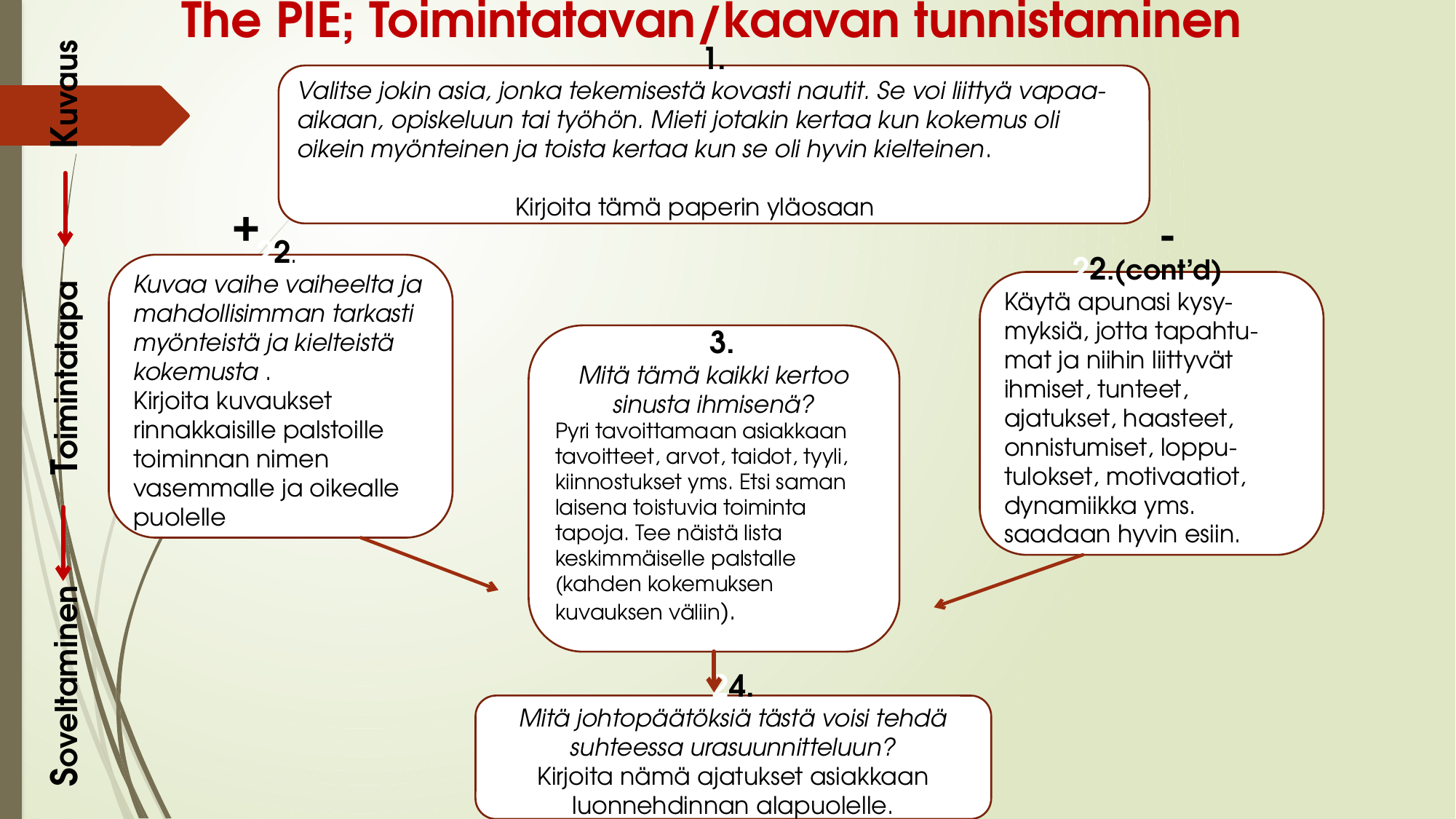

# The PIE; Toimintatavan/kaavan tunnistaminen
1.
Valitse jokin asia, jonka tekemisestä kovasti nautit. Se voi liittyä vapaa-aikaan, opiskeluun tai työhön. Mieti jotakin kertaa kun kokemus oli oikein myönteinen ja toista kertaa kun se oli hyvin kielteinen.

		Kirjoita tämä paperin yläosaan

+
-
22.
Kuvaa vaihe vaiheelta ja mahdollisimman tarkasti myönteistä ja kielteistä kokemusta .
Kirjoita kuvaukset rinnakkaisille palstoille toiminnan nimen vasemmalle ja oikealle puolelle

22.(cont’d)
Käytä apunasi kysy-myksiä, jotta tapahtu-mat ja niihin liittyvät ihmiset, tunteet, ajatukset, haasteet, onnistumiset, loppu-tulokset, motivaatiot, dynamiikka yms. saadaan hyvin esiin.

23.
Mitä tämä kaikki kertoo sinusta ihmisenä?
Pyri tavoittamaan asiakkaan tavoitteet, arvot, taidot, tyyli, kiinnostukset yms. Etsi saman laisena toistuvia toiminta tapoja. Tee näistä lista keskimmäiselle palstalle (kahden kokemuksen kuvauksen väliin).

Soveltaminen           Toimintatapa             Kuvaus
24.
Mitä johtopäätöksiä tästä voisi tehdä suhteessa urasuunnitteluun?
Kirjoita nämä ajatukset asiakkaan luonnehdinnan alapuolelle.